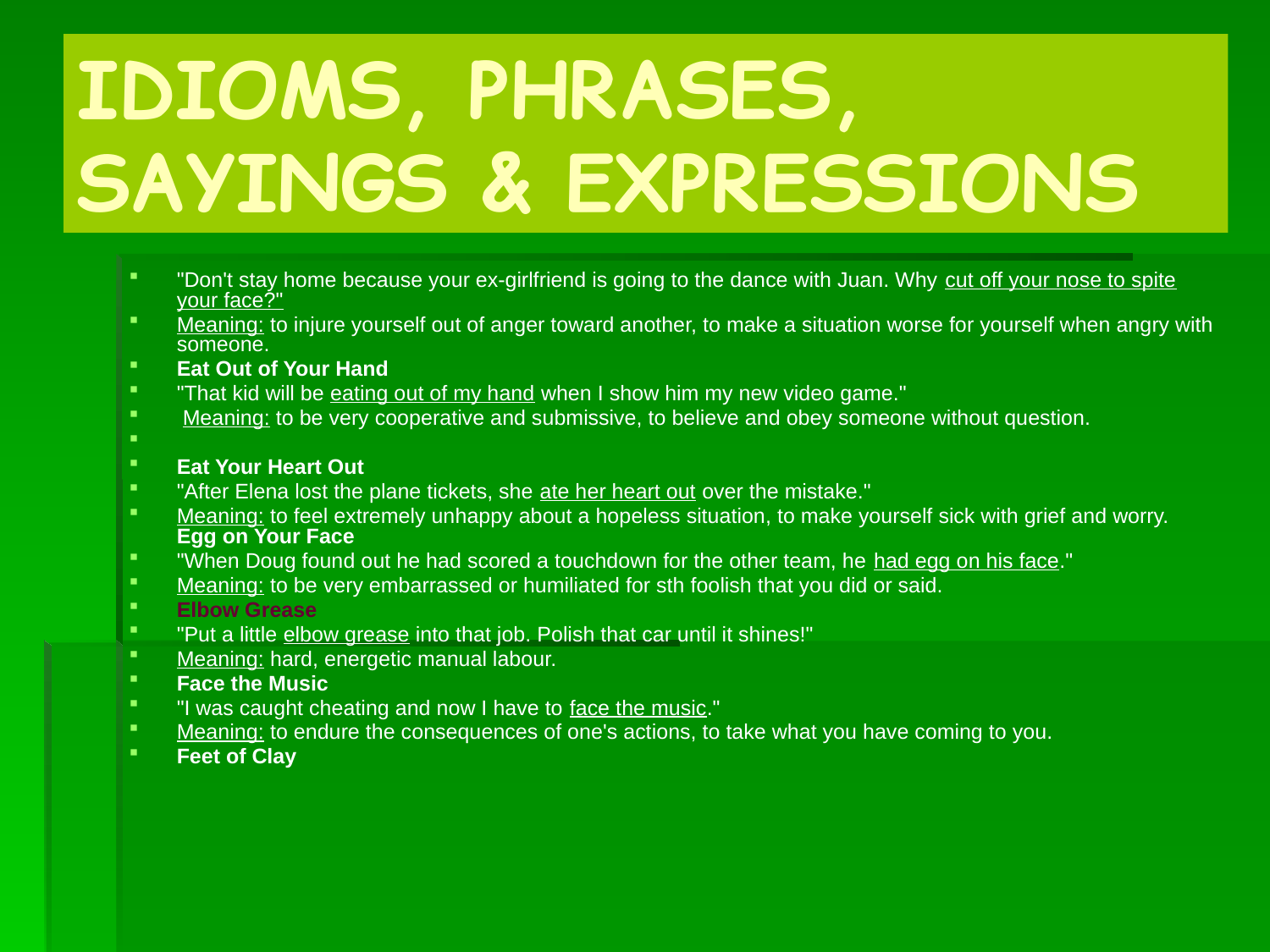

# IDIOMS, PHRASES, SAYINGS & EXPRESSIONS
"Don't stay home because your ex-girlfriend is going to the dance with Juan. Why cut off your nose to spite your face?"
Meaning: to injure yourself out of anger toward another, to make a situation worse for yourself when angry with someone.
Eat Out of Your Hand
"That kid will be eating out of my hand when I show him my new video game."
 Meaning: to be very cooperative and submissive, to believe and obey someone without question.

Eat Your Heart Out
"After Elena lost the plane tickets, she ate her heart out over the mistake."
Meaning: to feel extremely unhappy about a hopeless situation, to make yourself sick with grief and worry. Egg on Your Face
"When Doug found out he had scored a touchdown for the other team, he had egg on his face."
Meaning: to be very embarrassed or humiliated for sth foolish that you did or said.
Elbow Grease
"Put a little elbow grease into that job. Polish that car until it shines!"
Meaning: hard, energetic manual labour.
Face the Music
"I was caught cheating and now I have to face the music."
Meaning: to endure the consequences of one's actions, to take what you have coming to you.
Feet of Clay